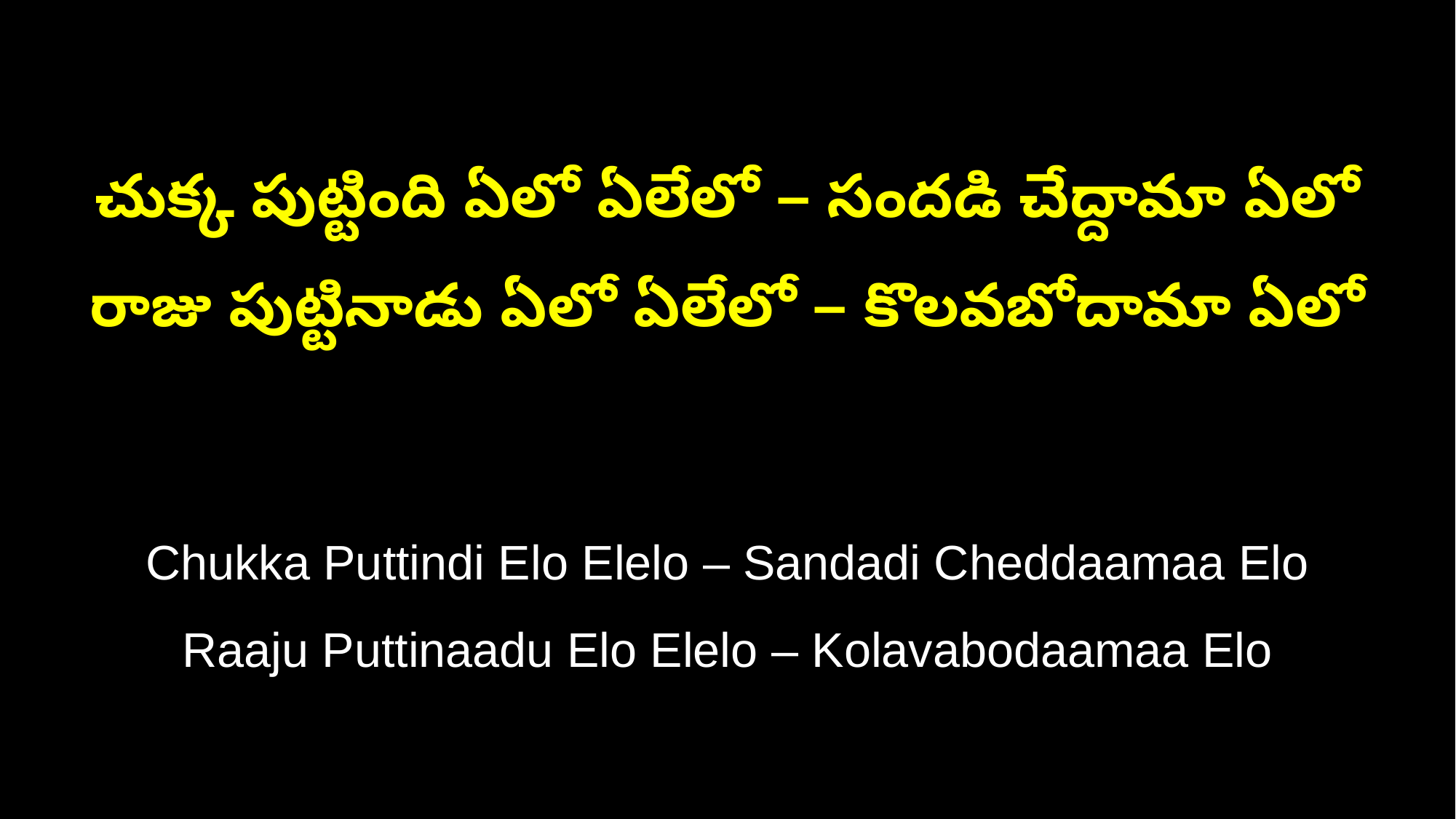

చుక్క పుట్టింది ఏలో ఏలేలో – సందడి చేద్దామా ఏలో
రాజు పుట్టినాడు ఏలో ఏలేలో – కొలవబోదామా ఏలో
Chukka Puttindi Elo Elelo – Sandadi Cheddaamaa Elo
Raaju Puttinaadu Elo Elelo – Kolavabodaamaa Elo